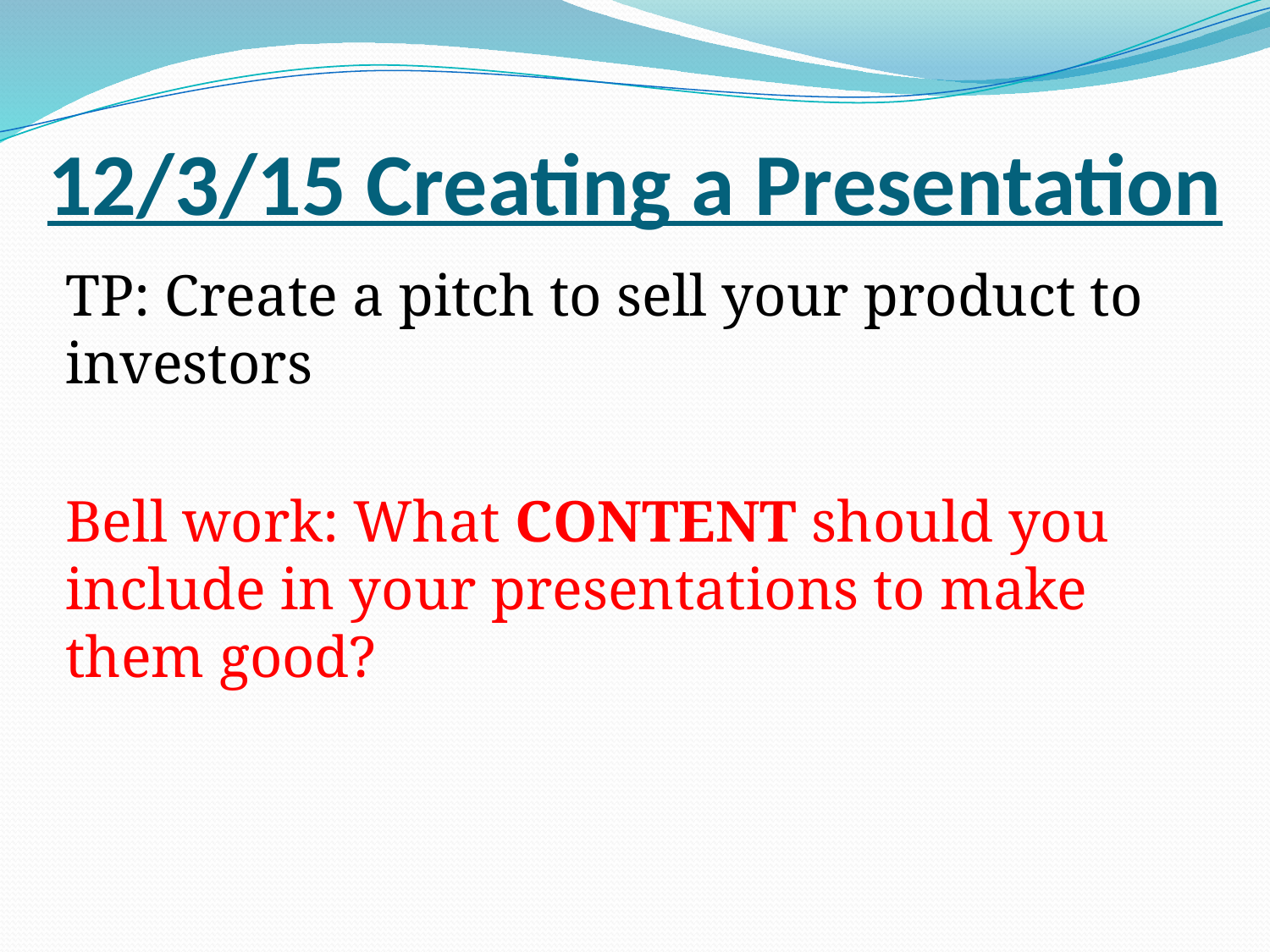

# 12/3/15 Creating a Presentation
TP: Create a pitch to sell your product to investors

Bell work: What CONTENT should you include in your presentations to make them good?